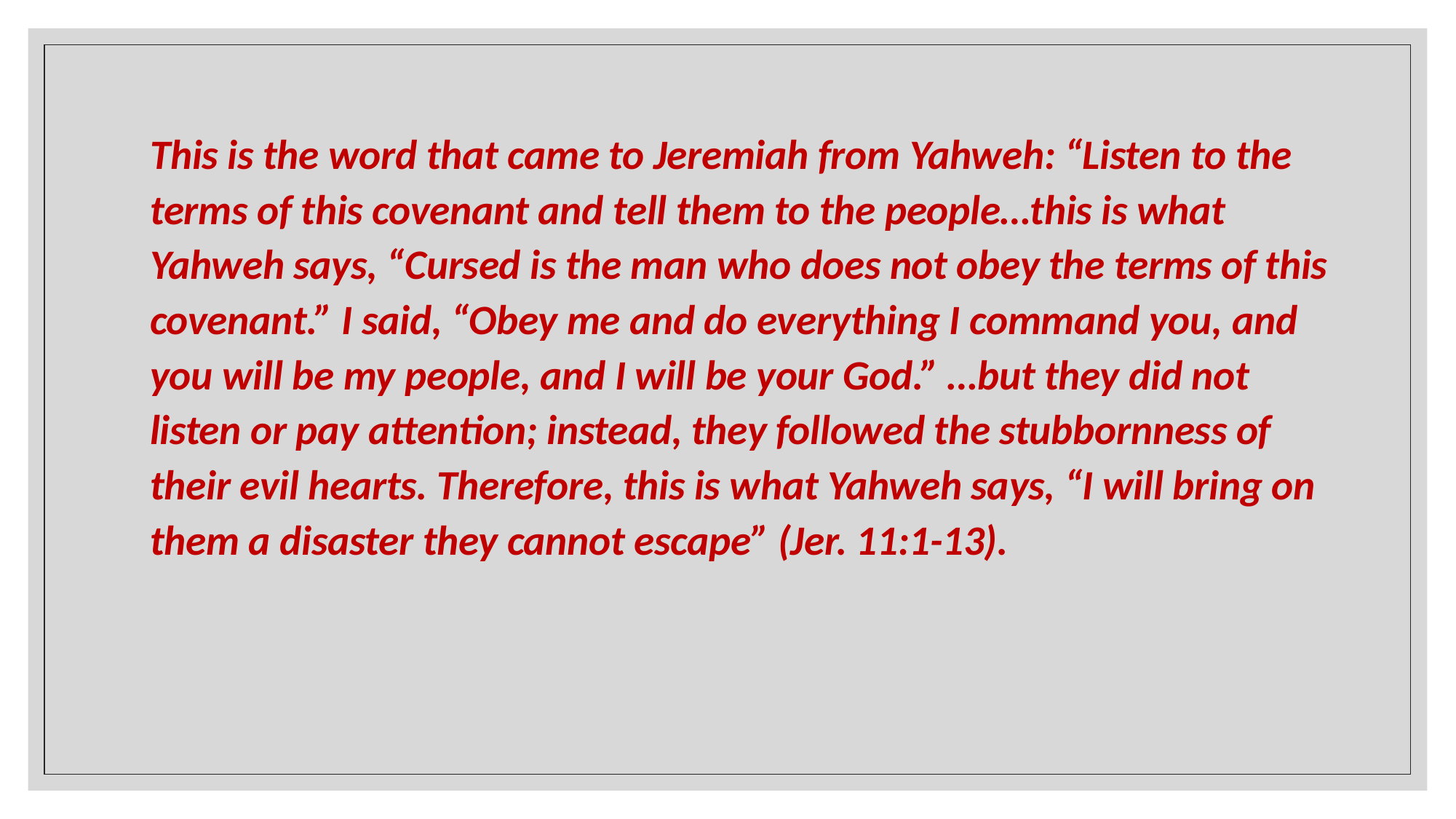

This is the word that came to Jeremiah from Yahweh: “Listen to the terms of this covenant and tell them to the people…this is what Yahweh says, “Cursed is the man who does not obey the terms of this covenant.” I said, “Obey me and do everything I command you, and you will be my people, and I will be your God.” …but they did not listen or pay attention; instead, they followed the stubbornness of their evil hearts. Therefore, this is what Yahweh says, “I will bring on them a disaster they cannot escape” (Jer. 11:1-13).